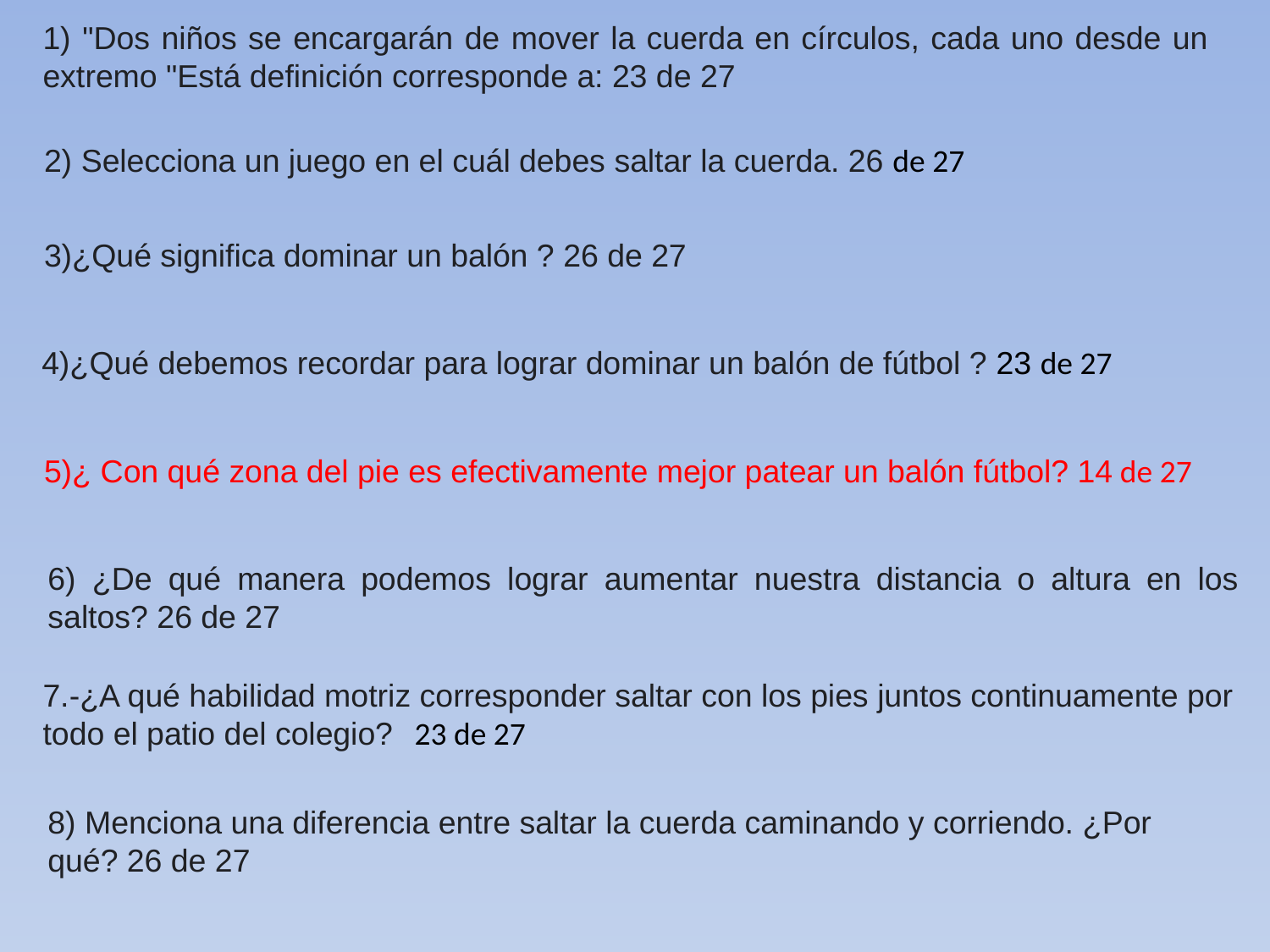

1) "Dos niños se encargarán de mover la cuerda en círculos, cada uno desde un extremo "Está definición corresponde a: 23 de 27
2) Selecciona un juego en el cuál debes saltar la cuerda. 26 de 27
3)¿Qué significa dominar un balón ? 26 de 27
4)¿Qué debemos recordar para lograr dominar un balón de fútbol ? 23 de 27
5)¿ Con qué zona del pie es efectivamente mejor patear un balón fútbol? 14 de 27
6) ¿De qué manera podemos lograr aumentar nuestra distancia o altura en los saltos? 26 de 27
7.-¿A qué habilidad motriz corresponder saltar con los pies juntos continuamente por todo el patio del colegio?   23 de 27
8) Menciona una diferencia entre saltar la cuerda caminando y corriendo. ¿Por qué? 26 de 27